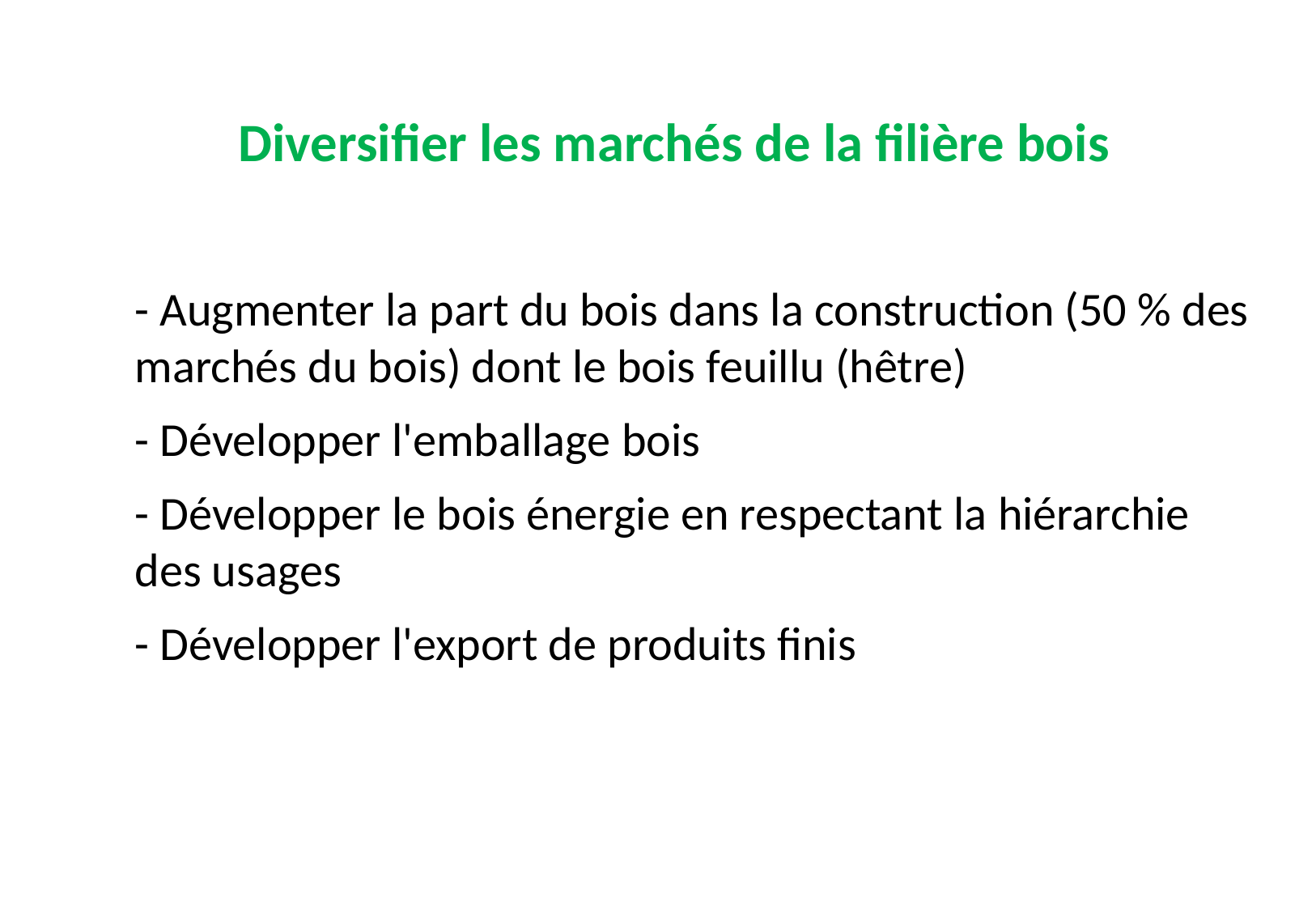

Diversifier les marchés de la filière bois

- Augmenter la part du bois dans la construction (50 % des marchés du bois) dont le bois feuillu (hêtre)
- Développer l'emballage bois
- Développer le bois énergie en respectant la hiérarchie des usages
- Développer l'export de produits finis